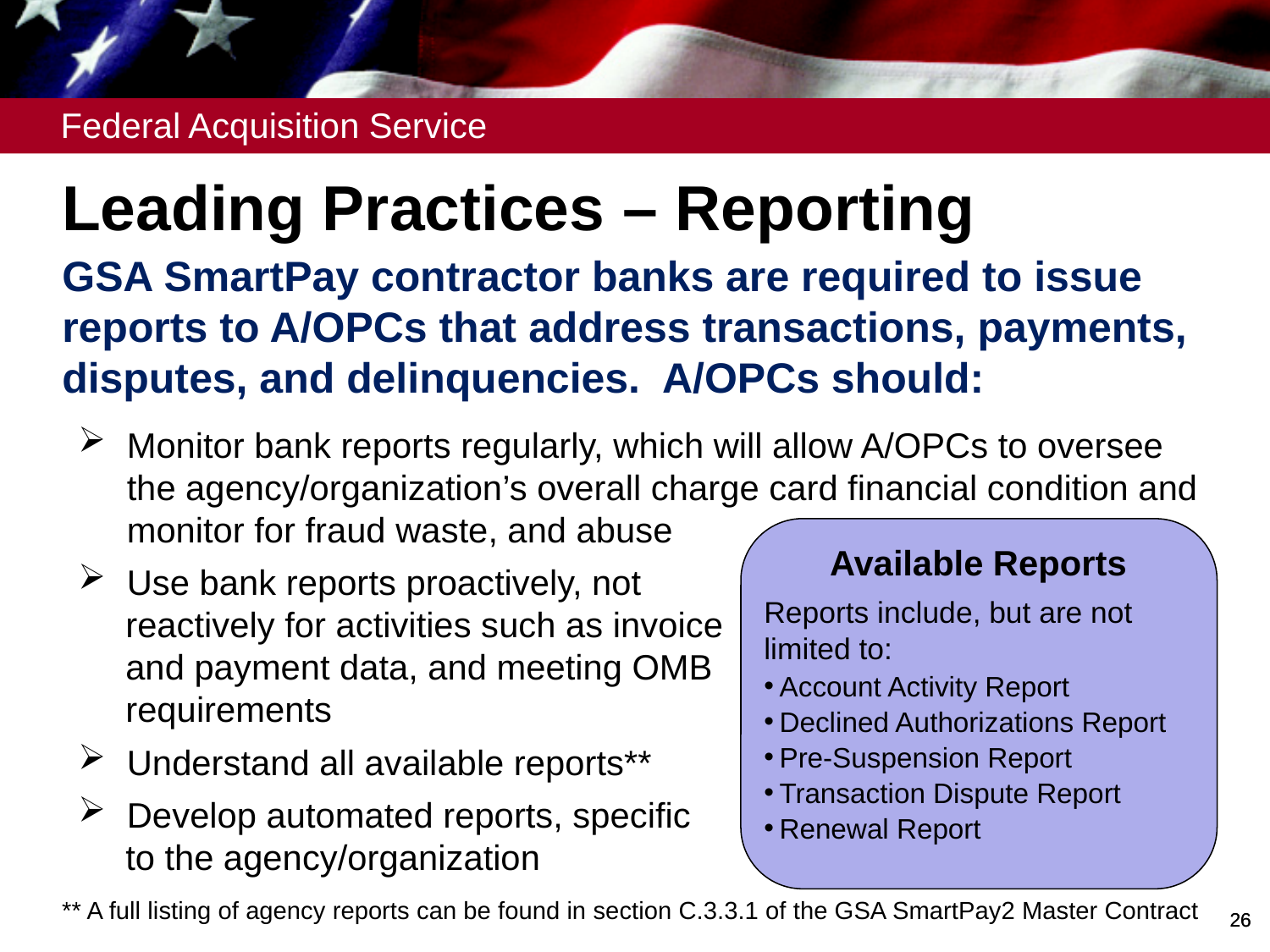

Leading Practices – Reporting
GSA SmartPay contractor banks are required to issue reports to A/OPCs that address transactions, payments, disputes, and delinquencies.  A/OPCs should:
Monitor bank reports regularly, which will allow A/OPCs to oversee the agency/organization’s overall charge card financial condition and monitor for fraud waste, and abuse
Use bank reports proactively, not
reactively for activities such as invoice
and payment data, and meeting OMB
requirements
Understand all available reports**
Develop automated reports, specific
to the agency/organization
# Leading Practices – Reporting
Available Reports
Reports include, but are not limited to:
Account Activity Report
Declined Authorizations Report
Pre-Suspension Report
Transaction Dispute Report
Renewal Report
** A full listing of agency reports can be found in section C.3.3.1 of the GSA SmartPay2 Master Contract